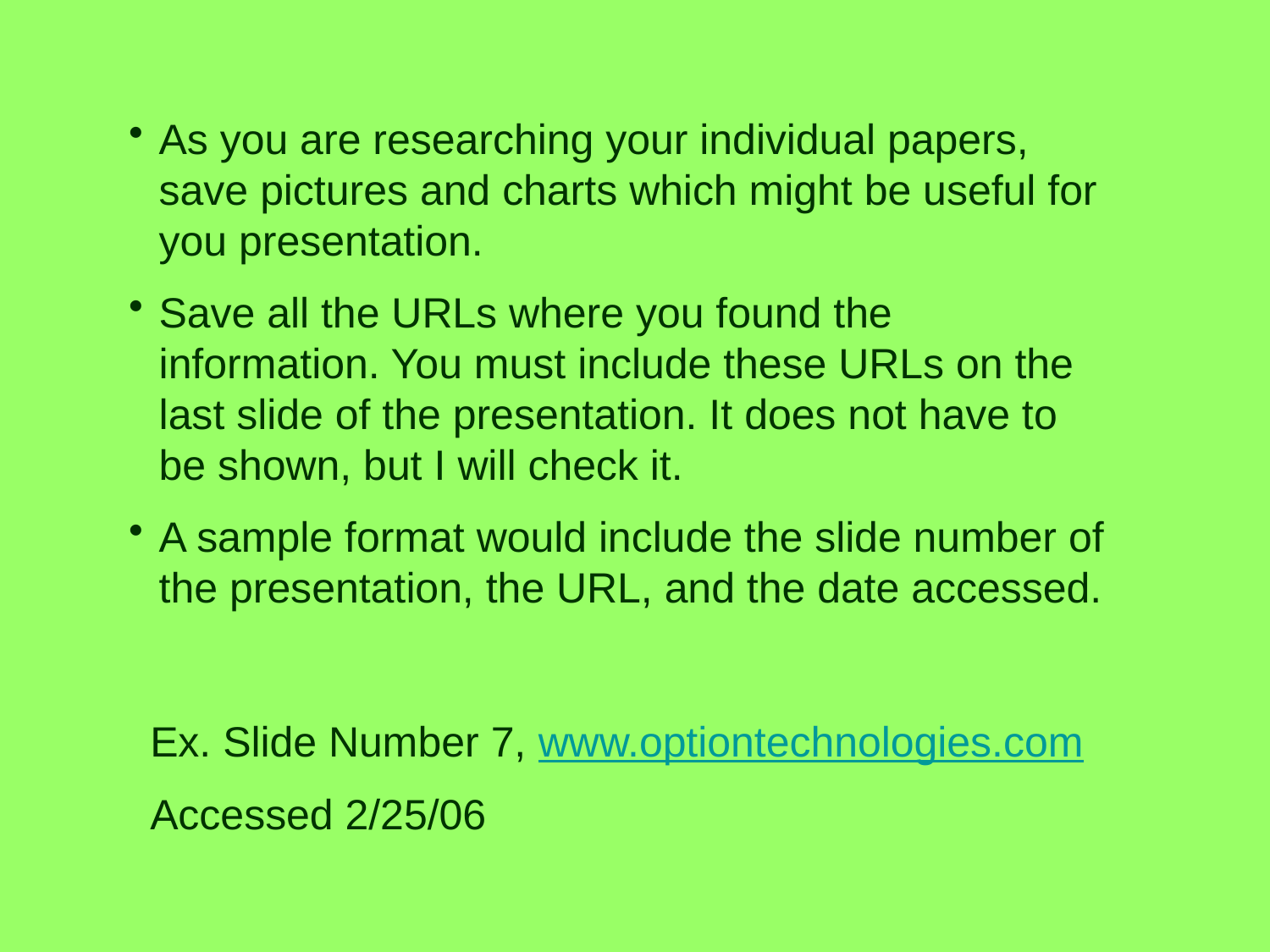

As you are researching your individual papers, save pictures and charts which might be useful for you presentation.
Save all the URLs where you found the information. You must include these URLs on the last slide of the presentation. It does not have to be shown, but I will check it.
A sample format would include the slide number of the presentation, the URL, and the date accessed.
Ex. Slide Number 7, www.optiontechnologies.com
Accessed 2/25/06